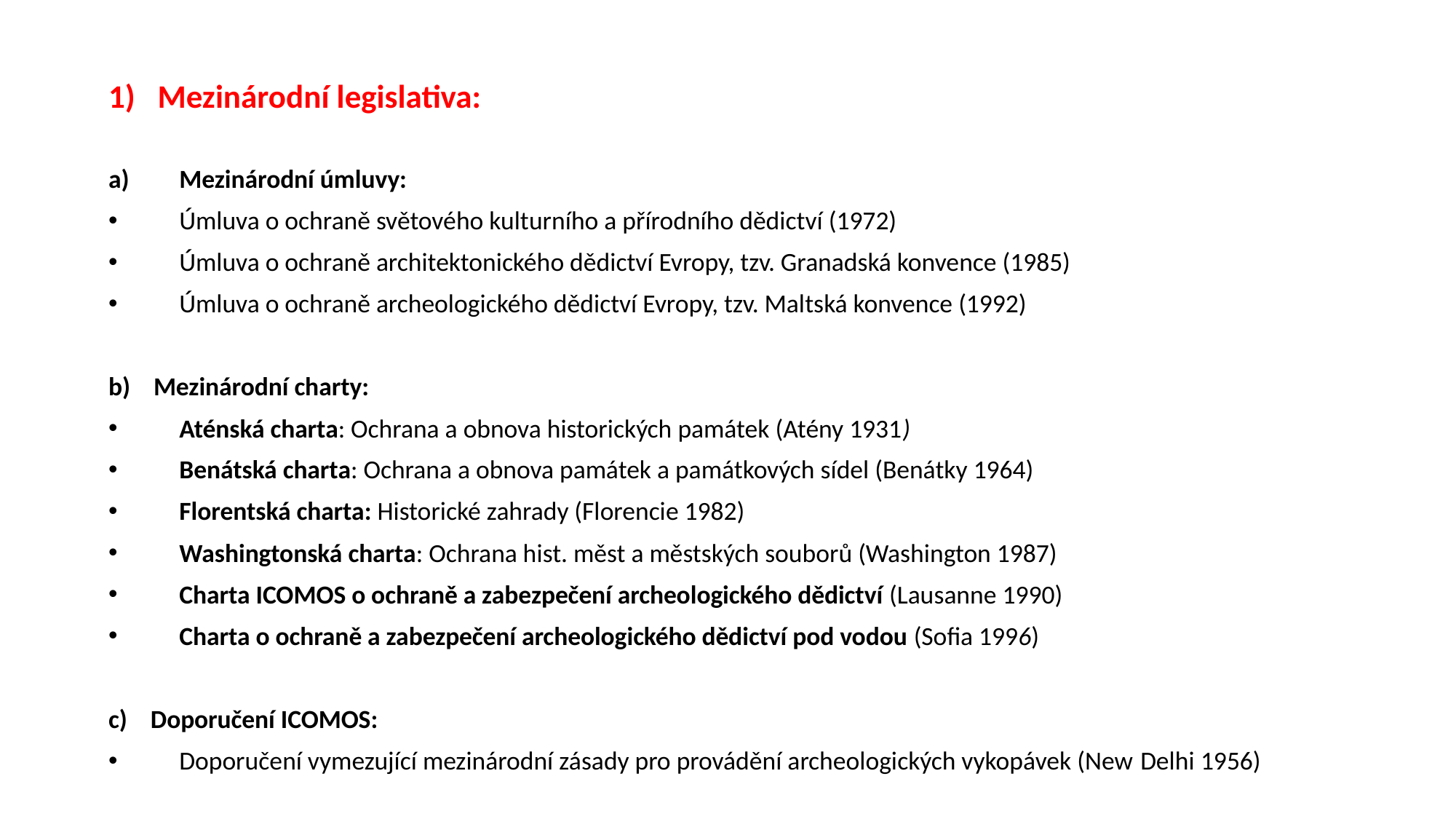

1)   Mezinárodní legislativa:

Mezinárodní úmluvy:
Úmluva o ochraně světového kulturního a přírodního dědictví (1972)
Úmluva o ochraně architektonického dědictví Evropy, tzv. Granadská konvence (1985)
Úmluva o ochraně archeologického dědictví Evropy, tzv. Maltská konvence (1992)

b)    Mezinárodní charty:
Aténská charta: Ochrana a obnova historických památek (Atény 1931)
Benátská charta: Ochrana a obnova památek a památkových sídel (Benátky 1964)
Florentská charta: Historické zahrady (Florencie 1982)
Washingtonská charta: Ochrana hist. měst a městských souborů (Washington 1987)
Charta ICOMOS o ochraně a zabezpečení archeologického dědictví (Lausanne 1990)
Charta o ochraně a zabezpečení archeologického dědictví pod vodou (Sofia 1996)

c)    Doporučení ICOMOS:
Doporučení vymezující mezinárodní zásady pro provádění archeologických vykopávek (New Delhi 1956)